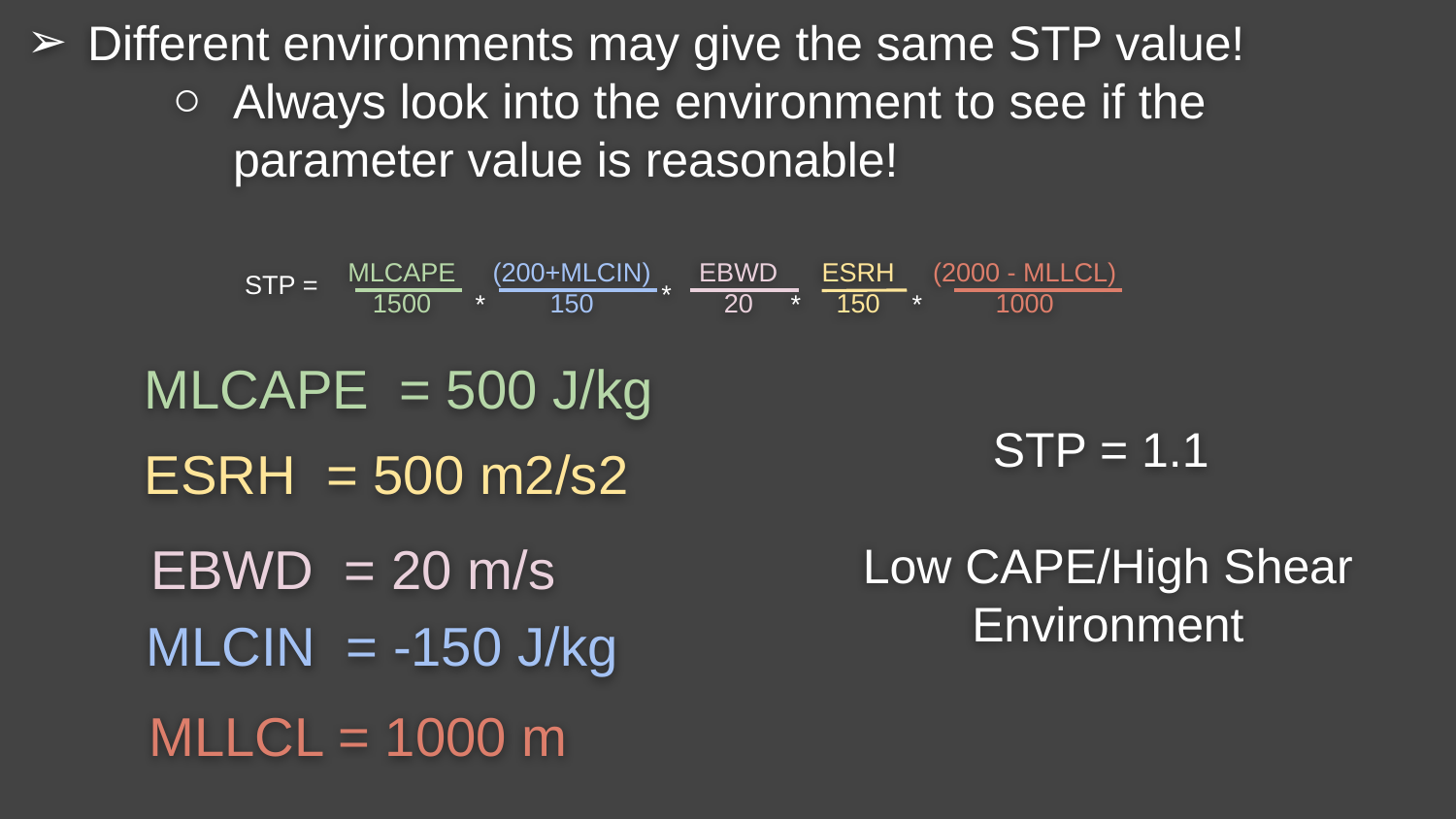

Different environments may give the same STP value!
Always look into the environment to see if the parameter value is reasonable!

MLCAPE
1500

(200+MLCIN)
150

EBWD
20

ESRH
150

(2000 - MLLCL)
1000

STP =

*

*

*

*

MLCAPE  = 500 J/kg

STP = 1.1

Low CAPE/High Shear
Environment
ESRH  = 500 m2/s2

EBWD  = 20 m/s
MLCIN  = -150 J/kg

MLLCL = 1000 m